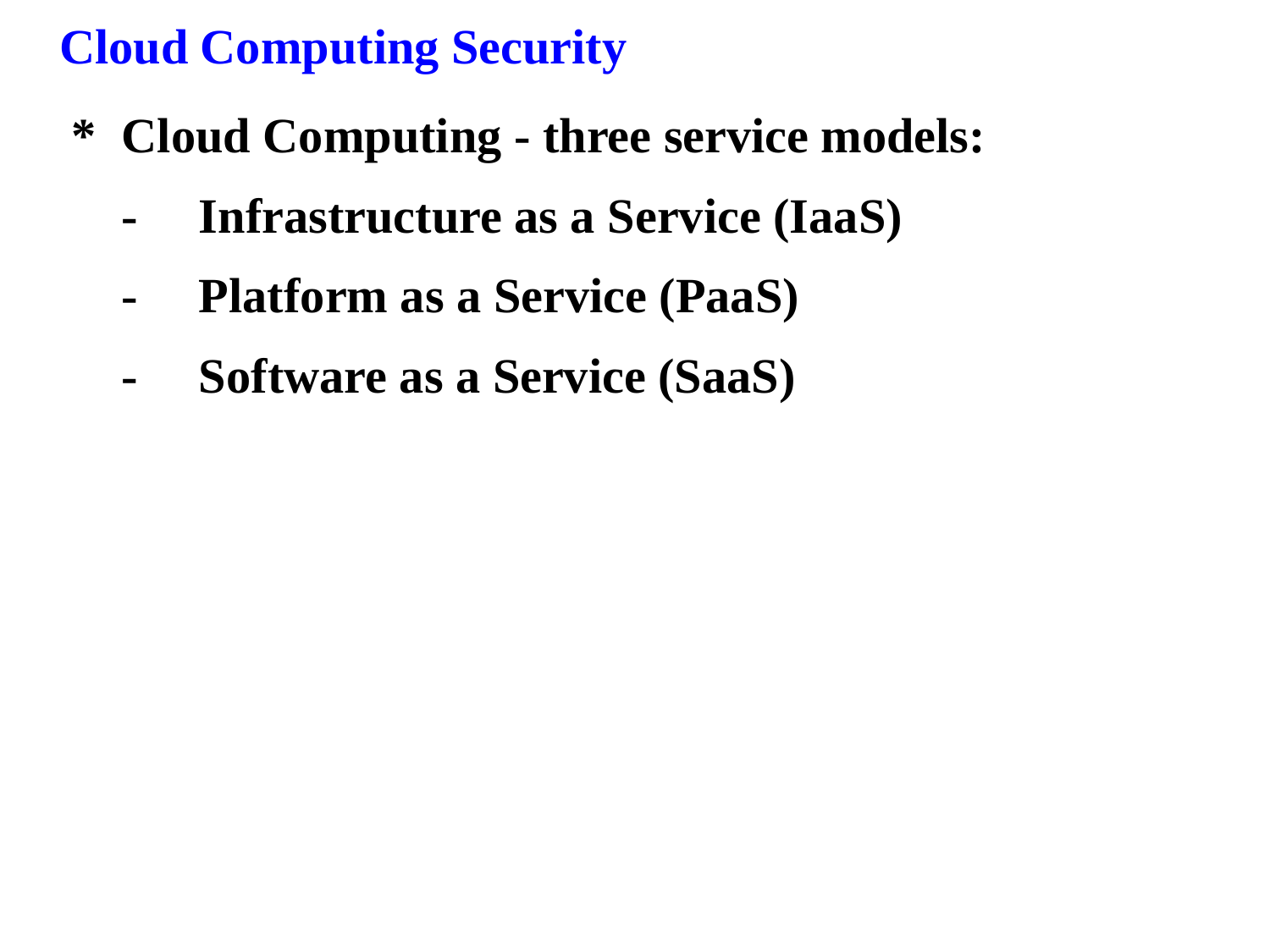

Cloud Computing Security
*	Cloud Computing - three service models:

	-	Infrastructure as a Service (IaaS)

	-	Platform as a Service (PaaS)

	-	Software as a Service (SaaS)